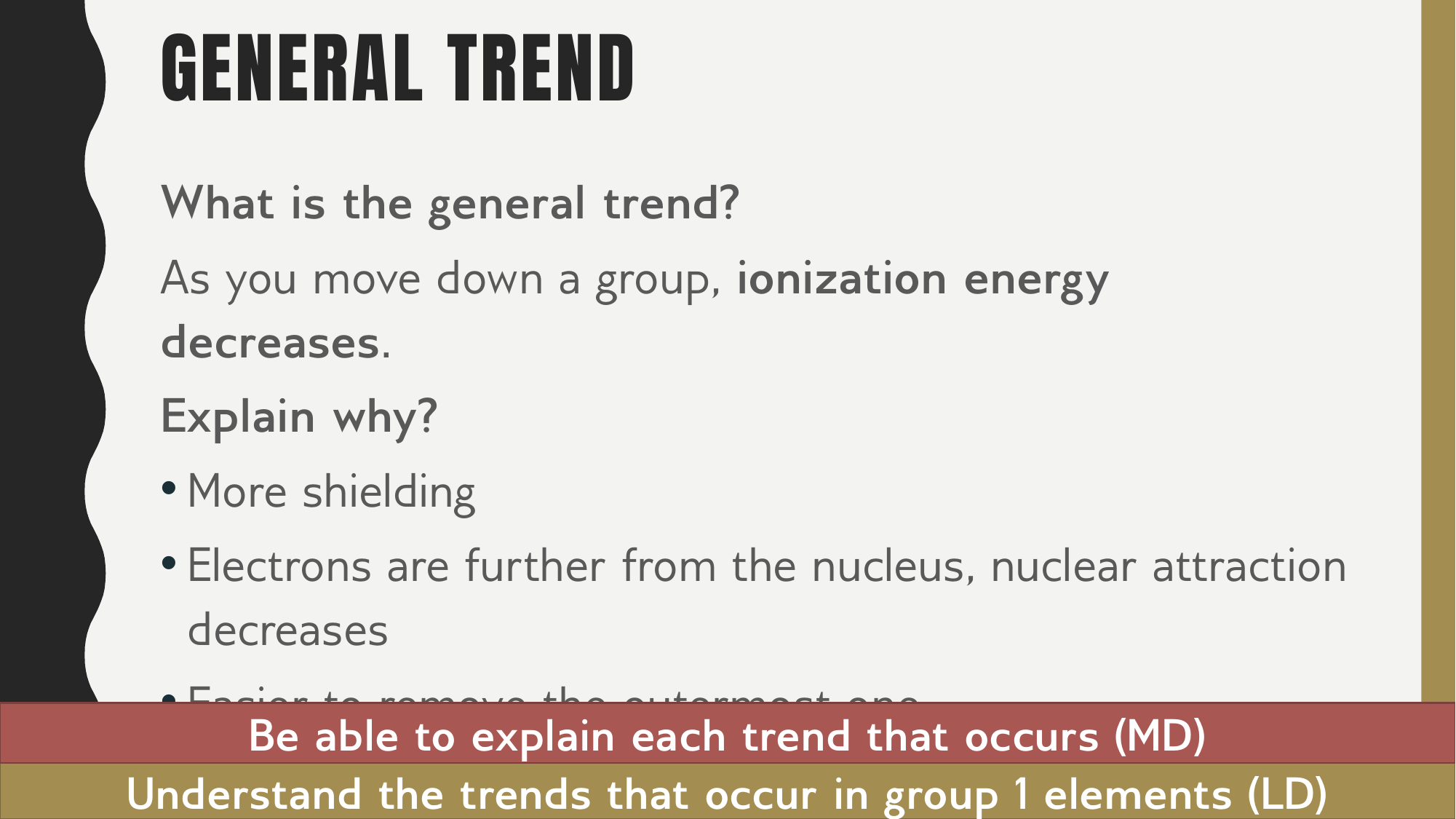

# General trend
What is the general trend?
As you move down a group, ionization energy decreases.
Explain why?
More shielding
Electrons are further from the nucleus, nuclear attraction decreases
Easier to remove the outermost one

Be able to explain each trend that occurs (MD)
Understand the trends that occur in group 1 elements (LD)